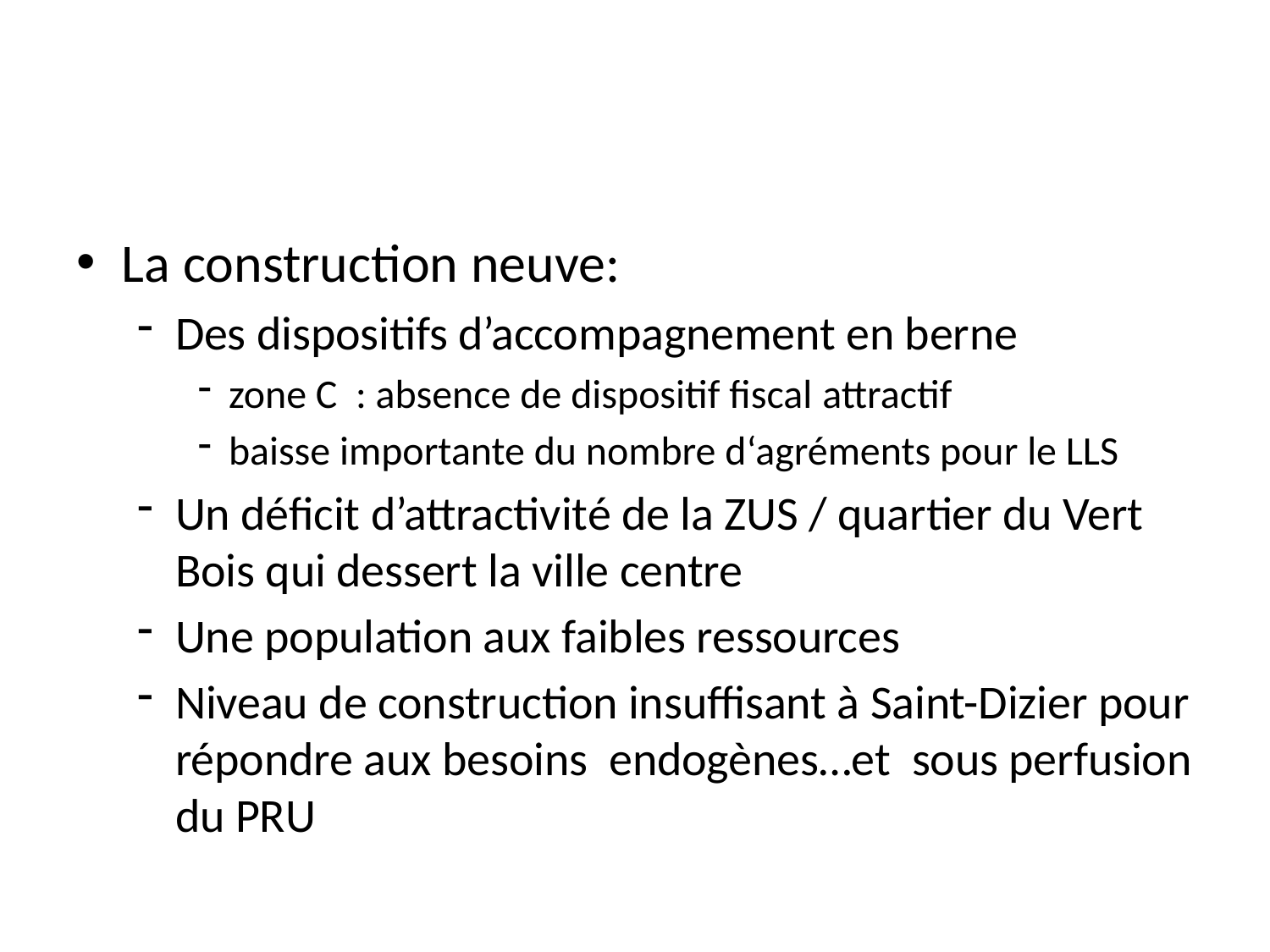

#
La construction neuve:
Des dispositifs d’accompagnement en berne
zone C  : absence de dispositif fiscal attractif
baisse importante du nombre d‘agréments pour le LLS
Un déficit d’attractivité de la ZUS / quartier du Vert Bois qui dessert la ville centre
Une population aux faibles ressources
Niveau de construction insuffisant à Saint-Dizier pour répondre aux besoins  endogènes…et  sous perfusion du PRU